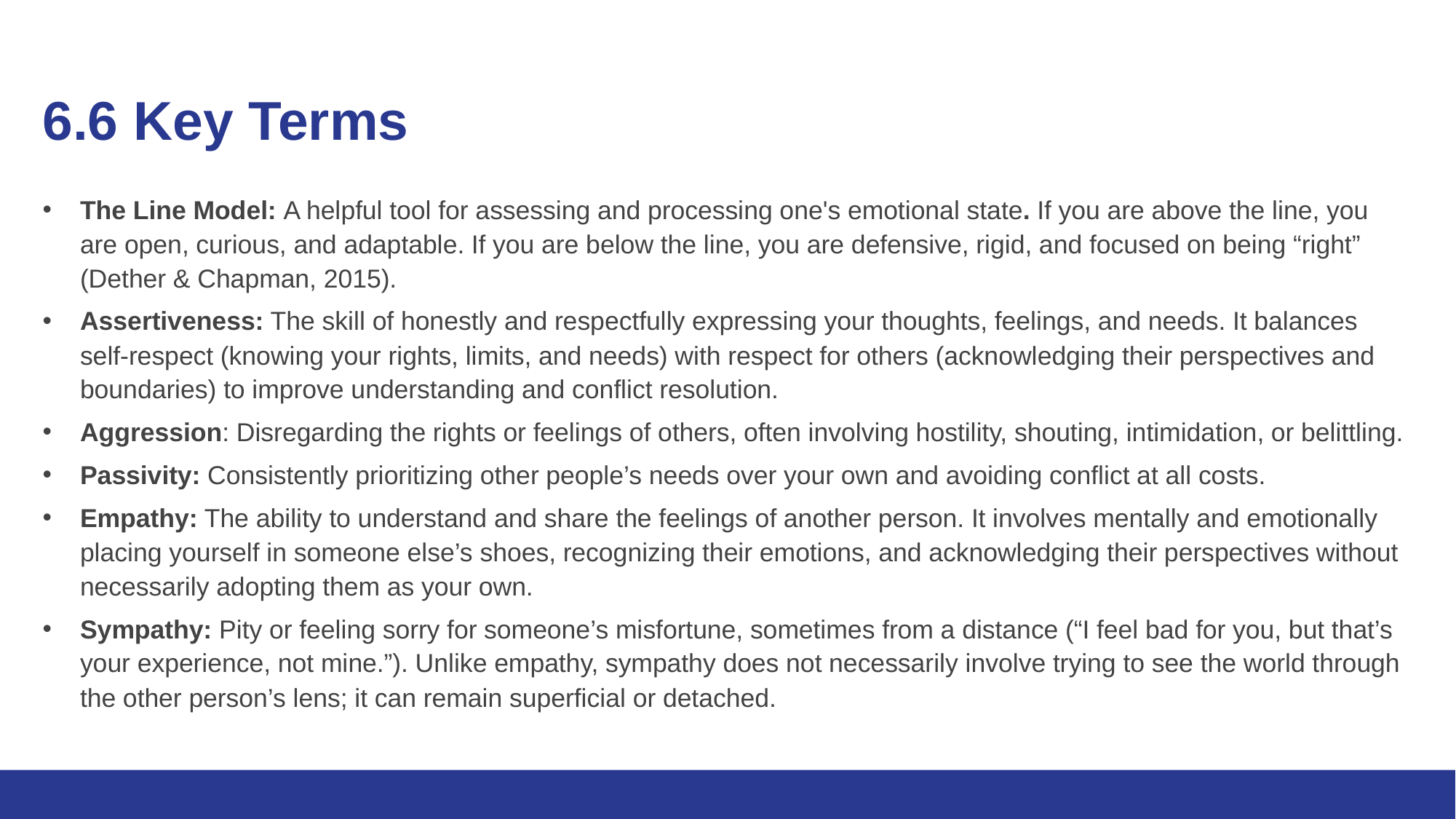

# 6.6 Key Terms (2)
The Line Model: A helpful tool for assessing and processing one's emotional state. If you are above the line, you are open, curious, and adaptable. If you are below the line, you are defensive, rigid, and focused on being “right” (Dether & Chapman, 2015).
Assertiveness: The skill of honestly and respectfully expressing your thoughts, feelings, and needs. It balances self-respect (knowing your rights, limits, and needs) with respect for others (acknowledging their perspectives and boundaries) to improve understanding and conflict resolution.
Aggression: Disregarding the rights or feelings of others, often involving hostility, shouting, intimidation, or belittling.
Passivity: Consistently prioritizing other people’s needs over your own and avoiding conflict at all costs.
Empathy: The ability to understand and share the feelings of another person. It involves mentally and emotionally placing yourself in someone else’s shoes, recognizing their emotions, and acknowledging their perspectives without necessarily adopting them as your own.
Sympathy: Pity or feeling sorry for someone’s misfortune, sometimes from a distance (“I feel bad for you, but that’s your experience, not mine.”). Unlike empathy, sympathy does not necessarily involve trying to see the world through the other person’s lens; it can remain superficial or detached.